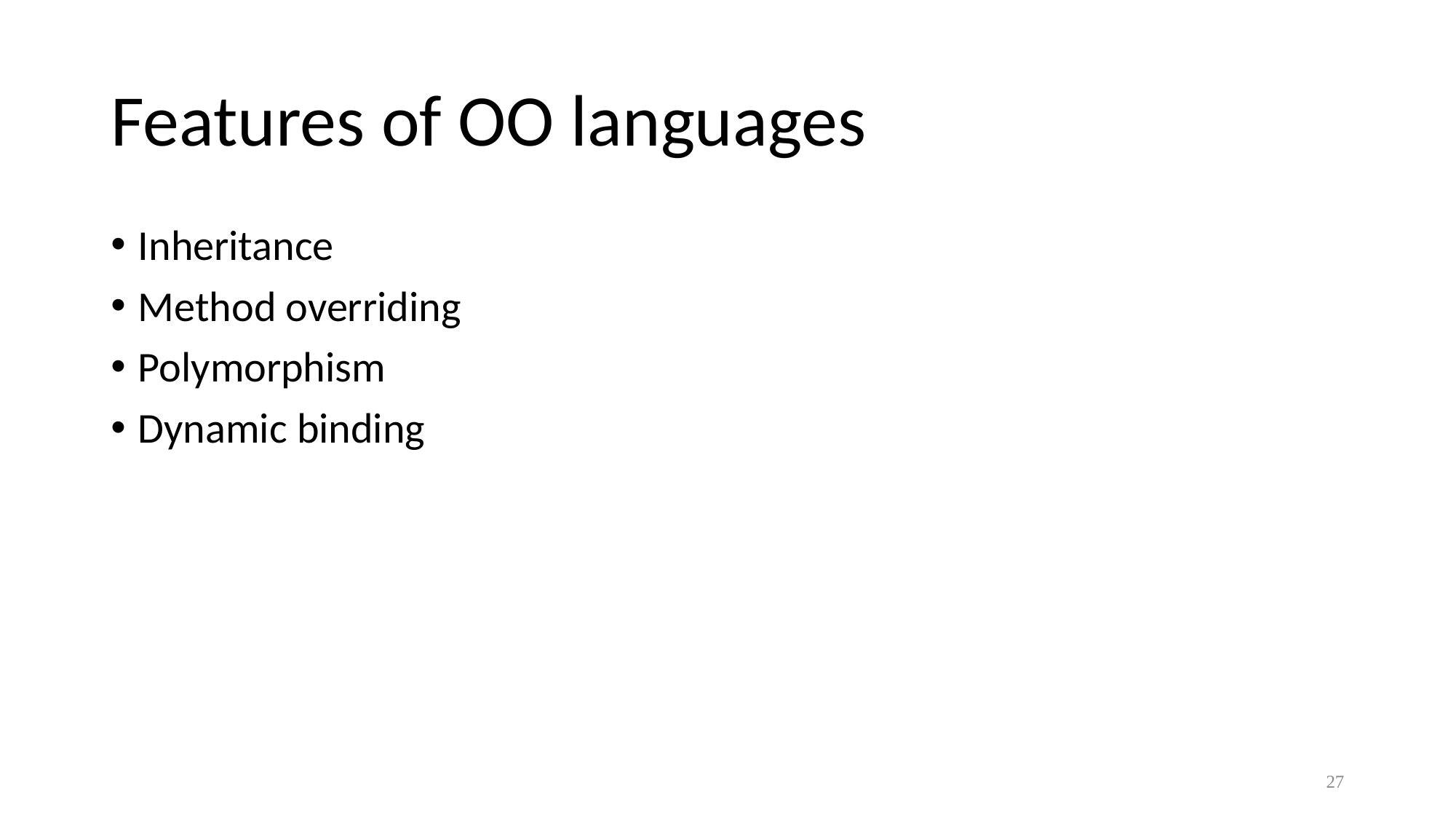

# Features of OO languages
Inheritance
Method overriding
Polymorphism
Dynamic binding
27